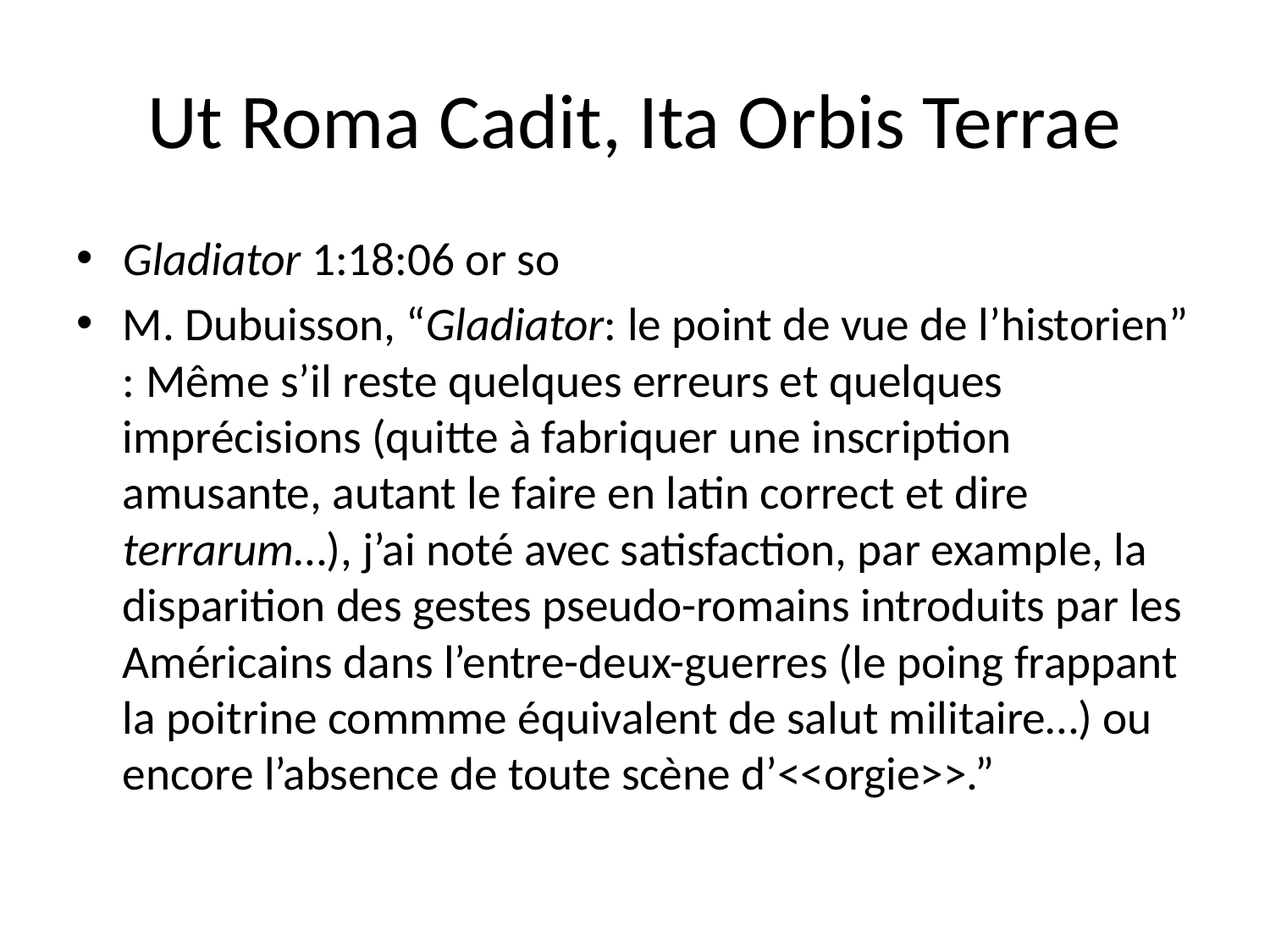

# Ut Roma Cadit, Ita Orbis Terrae
Gladiator 1:18:06 or so
M. Dubuisson, “Gladiator: le point de vue de l’historien” : Même s’il reste quelques erreurs et quelques imprécisions (quitte à fabriquer une inscription amusante, autant le faire en latin correct et dire terrarum…), j’ai noté avec satisfaction, par example, la disparition des gestes pseudo-romains introduits par les Américains dans l’entre-deux-guerres (le poing frappant la poitrine commme équivalent de salut militaire…) ou encore l’absence de toute scène d’<<orgie>>.”